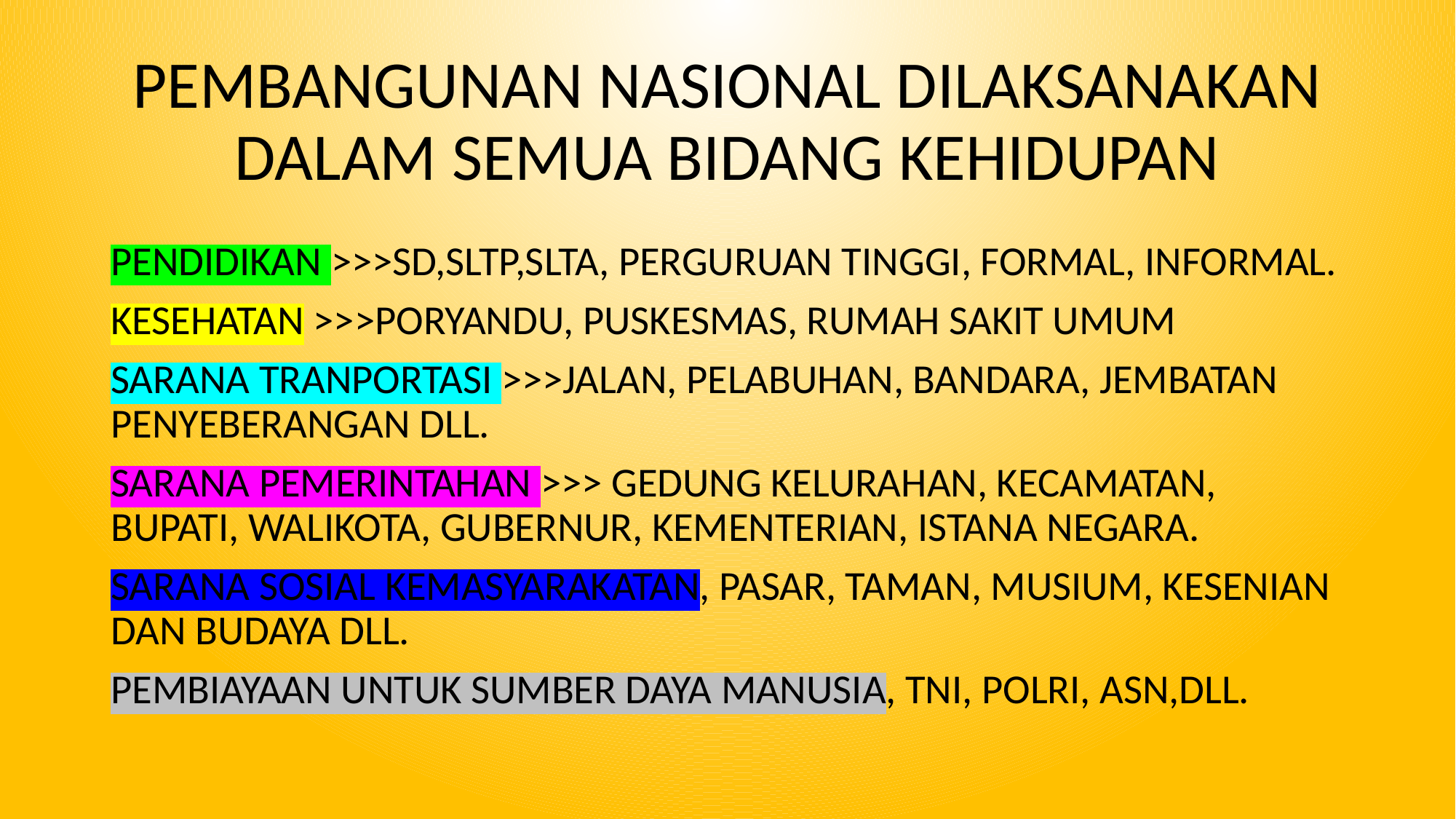

# PEMBANGUNAN NASIONAL DILAKSANAKAN DALAM SEMUA BIDANG KEHIDUPAN
PENDIDIKAN >>>SD,SLTP,SLTA, PERGURUAN TINGGI, FORMAL, INFORMAL.
KESEHATAN >>>PORYANDU, PUSKESMAS, RUMAH SAKIT UMUM
SARANA TRANPORTASI >>>JALAN, PELABUHAN, BANDARA, JEMBATAN PENYEBERANGAN DLL.
SARANA PEMERINTAHAN >>> GEDUNG KELURAHAN, KECAMATAN, BUPATI, WALIKOTA, GUBERNUR, KEMENTERIAN, ISTANA NEGARA.
SARANA SOSIAL KEMASYARAKATAN, PASAR, TAMAN, MUSIUM, KESENIAN DAN BUDAYA DLL.
PEMBIAYAAN UNTUK SUMBER DAYA MANUSIA, TNI, POLRI, ASN,DLL.